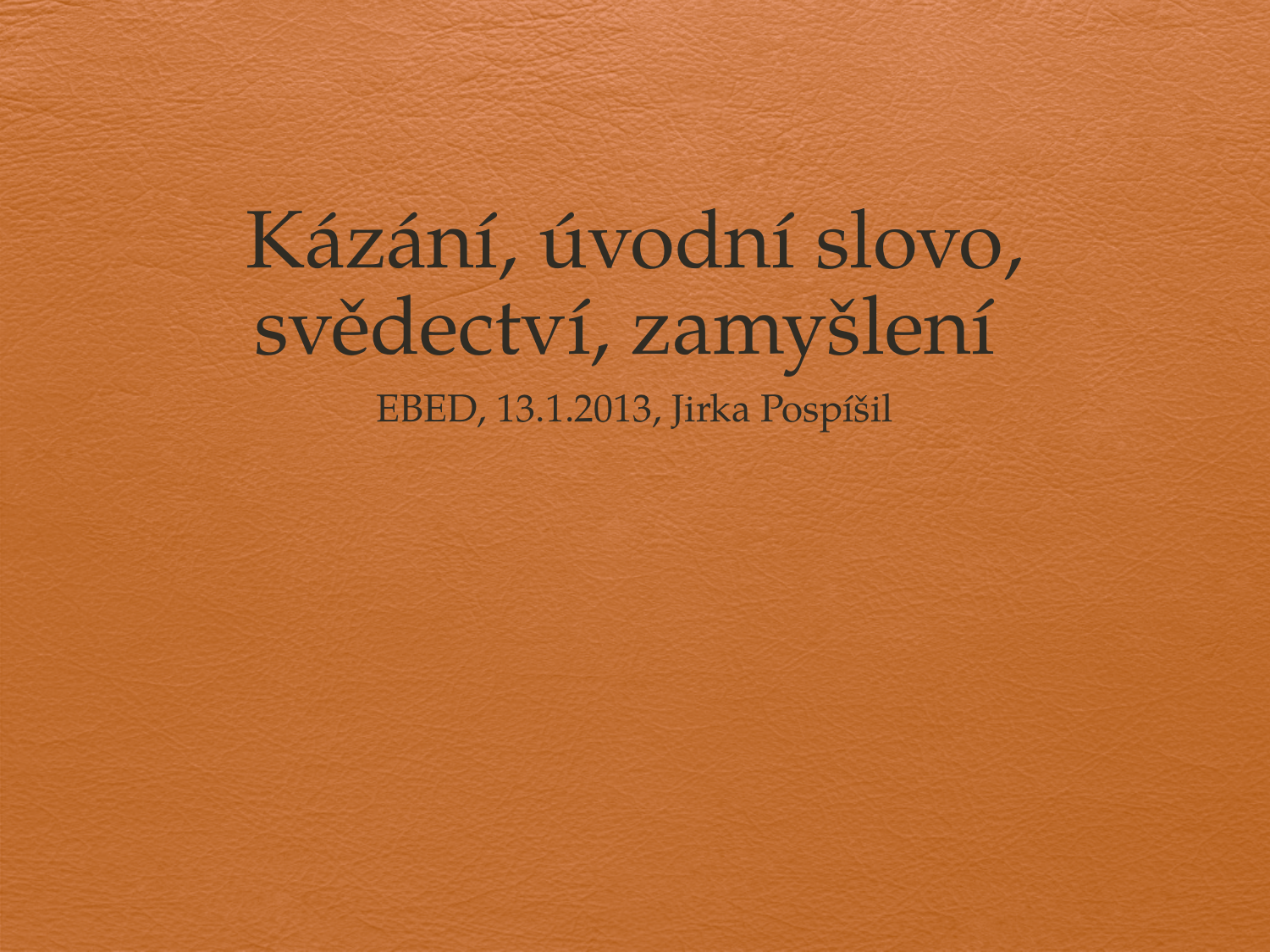

# Kázání, úvodní slovo, svědectví, zamyšlení
EBED, 13.1.2013, Jirka Pospíšil